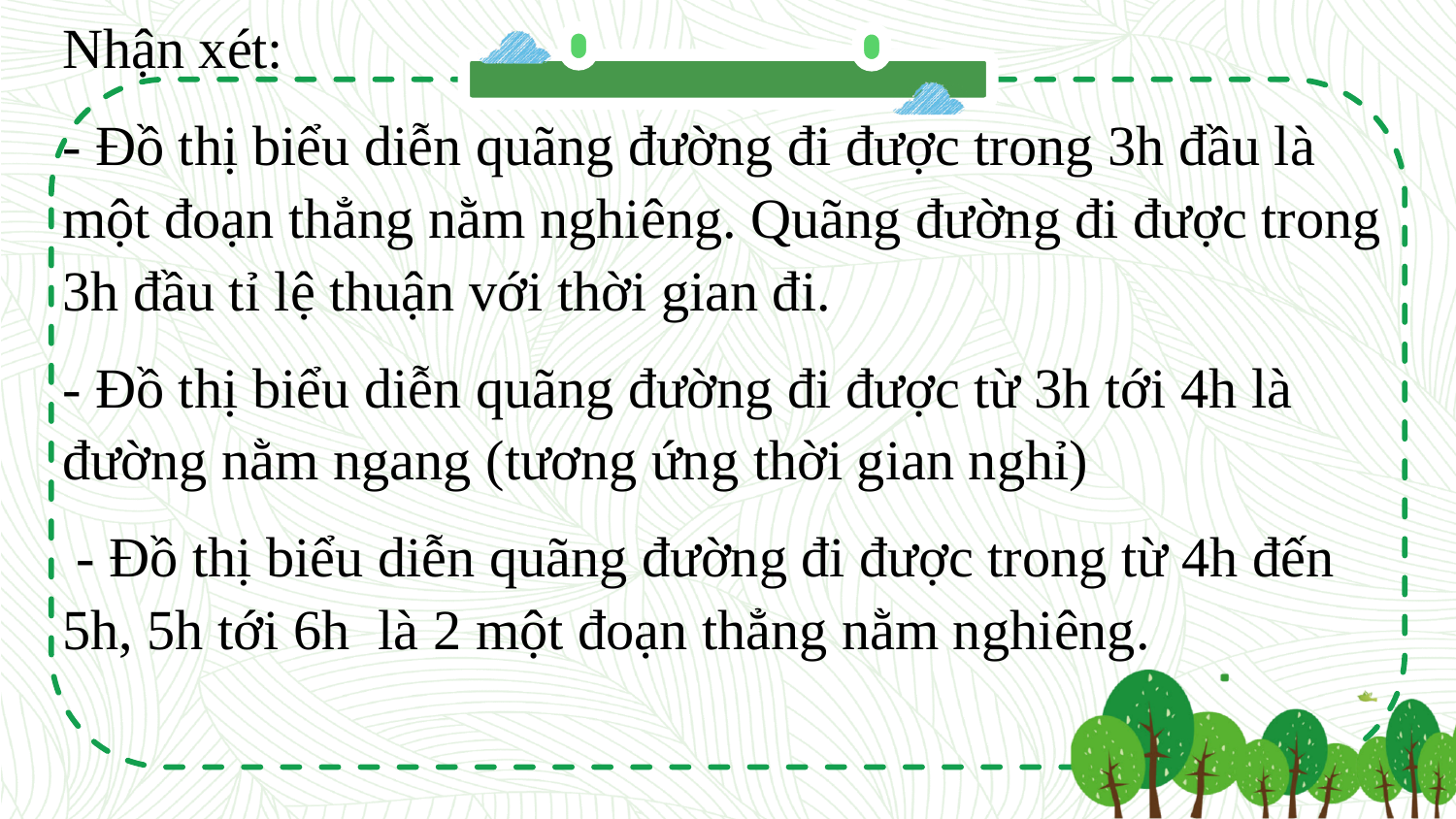

Nhận xét:
- Đồ thị biểu diễn quãng đường đi được trong 3h đầu là một đoạn thẳng nằm nghiêng. Quãng đường đi được trong 3h đầu tỉ lệ thuận với thời gian đi.
- Đồ thị biểu diễn quãng đường đi được từ 3h tới 4h là đường nằm ngang (tương ứng thời gian nghỉ)
 - Đồ thị biểu diễn quãng đường đi được trong từ 4h đến 5h, 5h tới 6h  là 2 một đoạn thẳng nằm nghiêng.